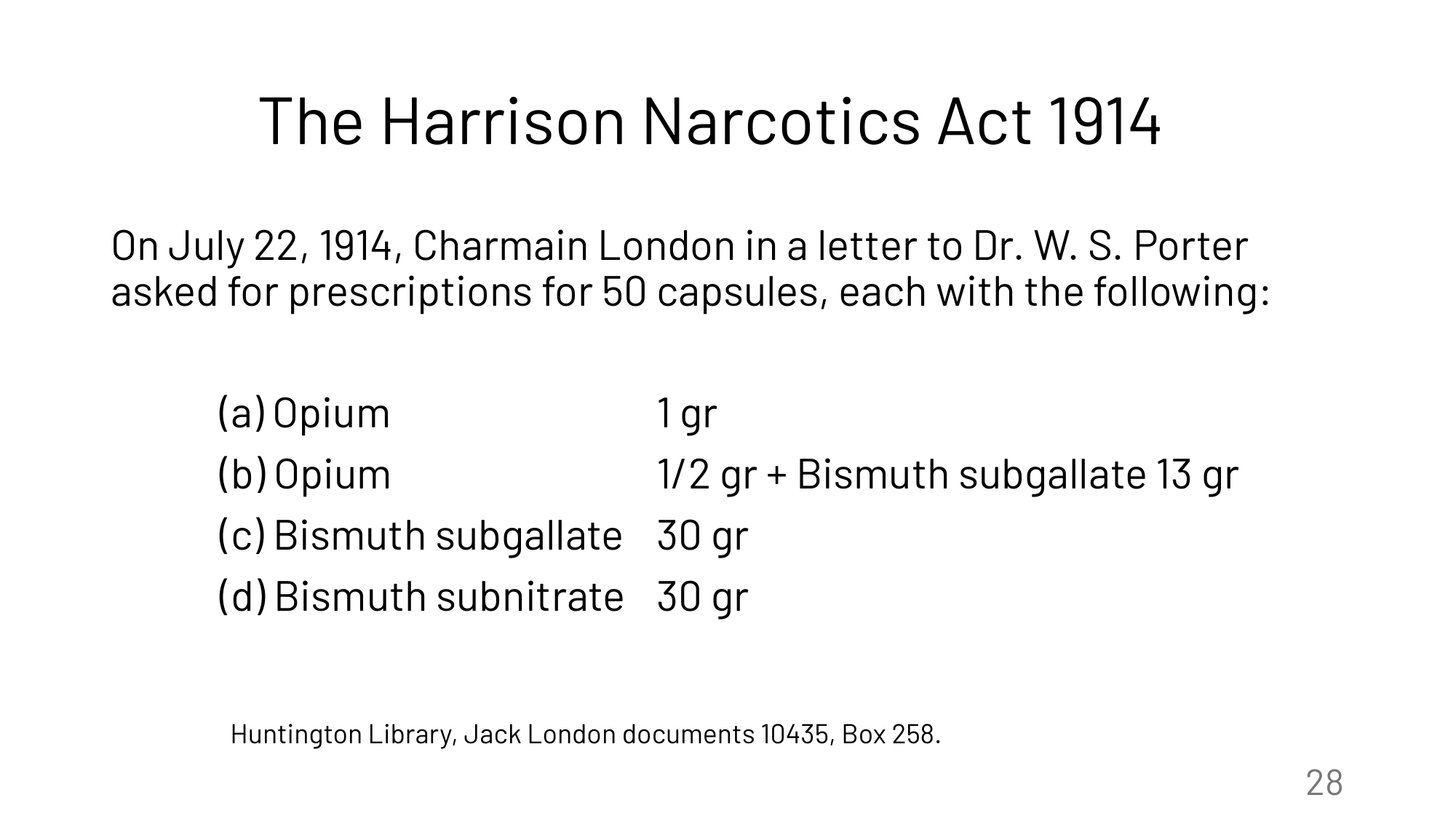

# The Harrison Narcotics Act 1914
On July 22, 1914, Charmain London in a letter to Dr. W. S. Porter asked for prescriptions for 50 capsules, each with the following:

	(a) Opium 			1 gr
	(b) Opium 			1/2 gr + Bismuth subgallate 13 gr
	(c) Bismuth subgallate	30 gr
	(d) Bismuth subnitrate	30 gr
Huntington Library, Jack London documents 10435, Box 258.
28